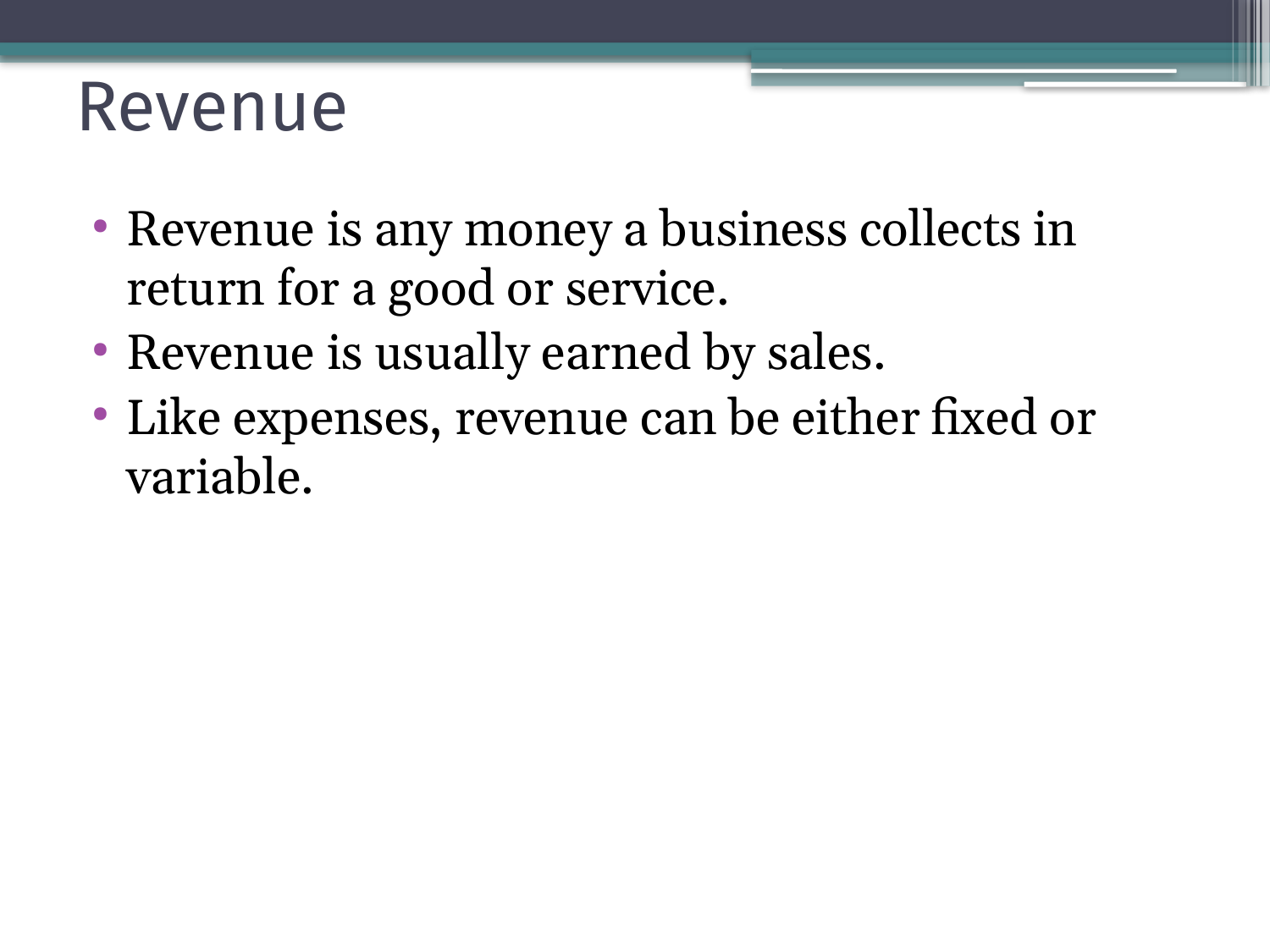

# Revenue
Revenue is any money a business collects in return for a good or service.
Revenue is usually earned by sales.
Like expenses, revenue can be either fixed or variable.